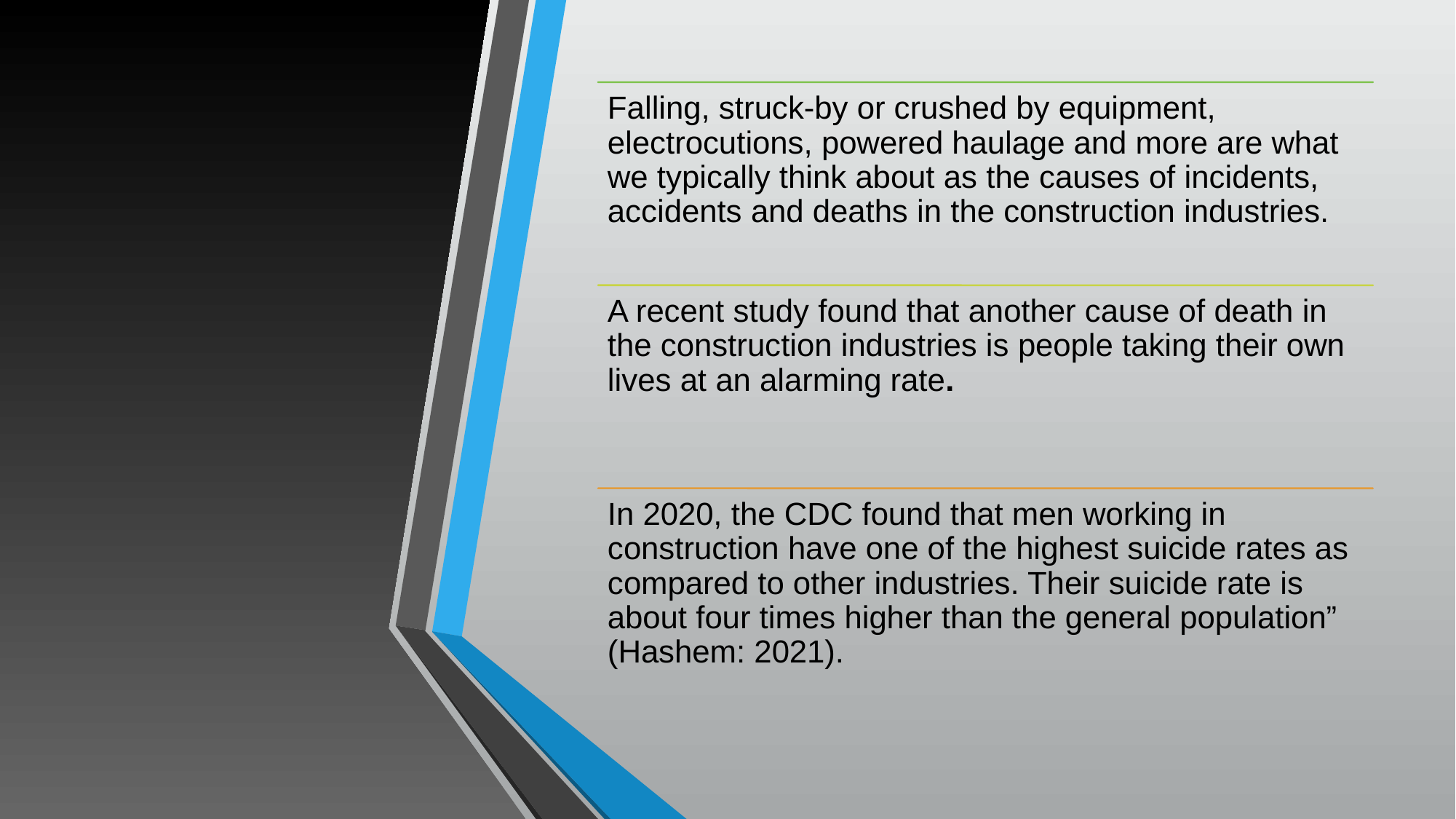

Falling, struck-by or crushed by equipment, electrocutions, powered haulage and more are what we typically think about as the causes of incidents, accidents and deaths in the construction industries.
A recent study found that another cause of death in the construction industries is people taking their own lives at an alarming rate.
In 2020, the CDC found that men working in construction have one of the highest suicide rates as compared to other industries. Their suicide rate is about four times higher than the general population” (Hashem: 2021).